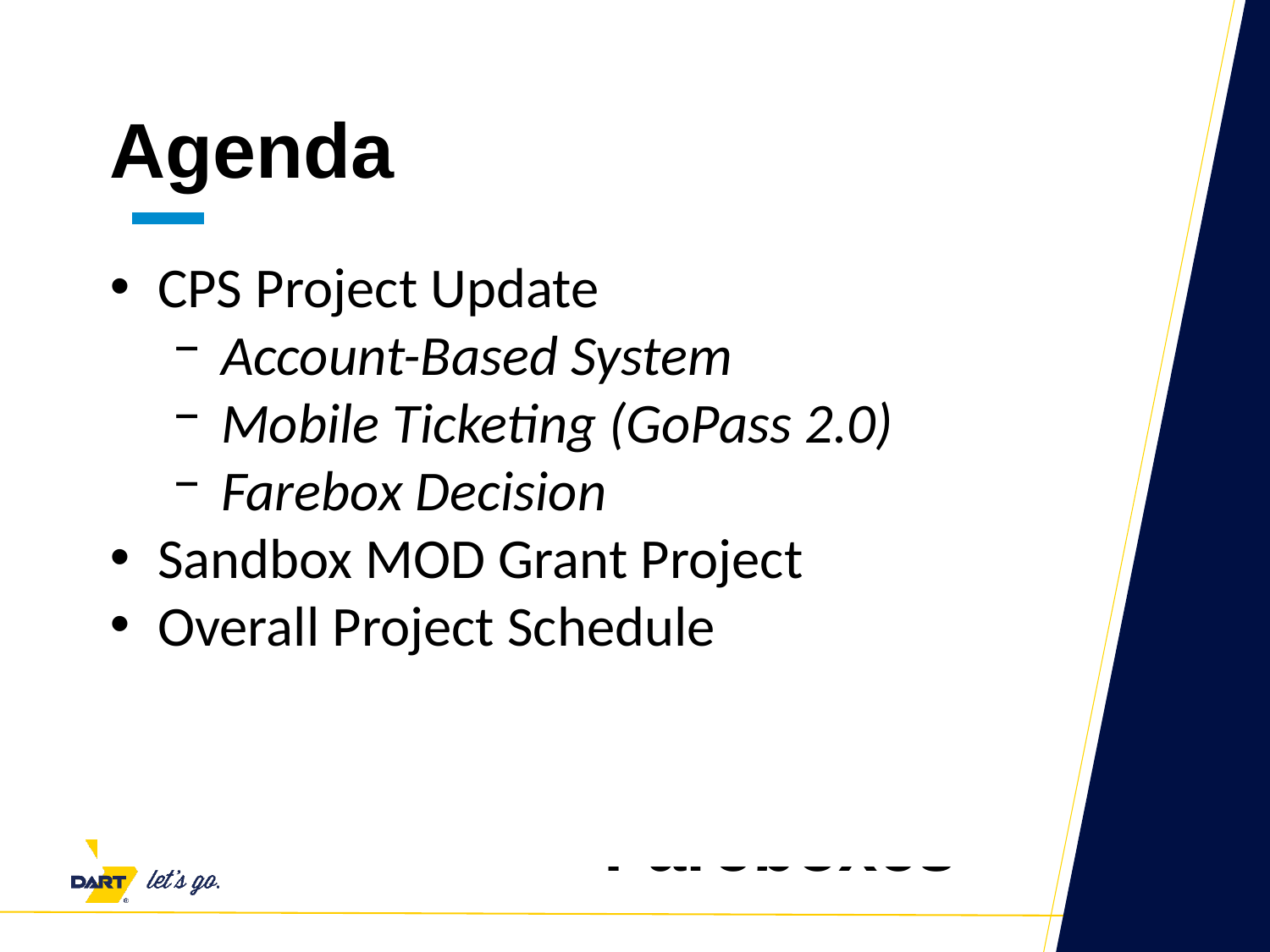

Agenda

CPS Project Update
Account-Based System
Mobile Ticketing (GoPass 2.0)
Farebox Decision
Sandbox MOD Grant Project
Overall Project Schedule

Fareboxes